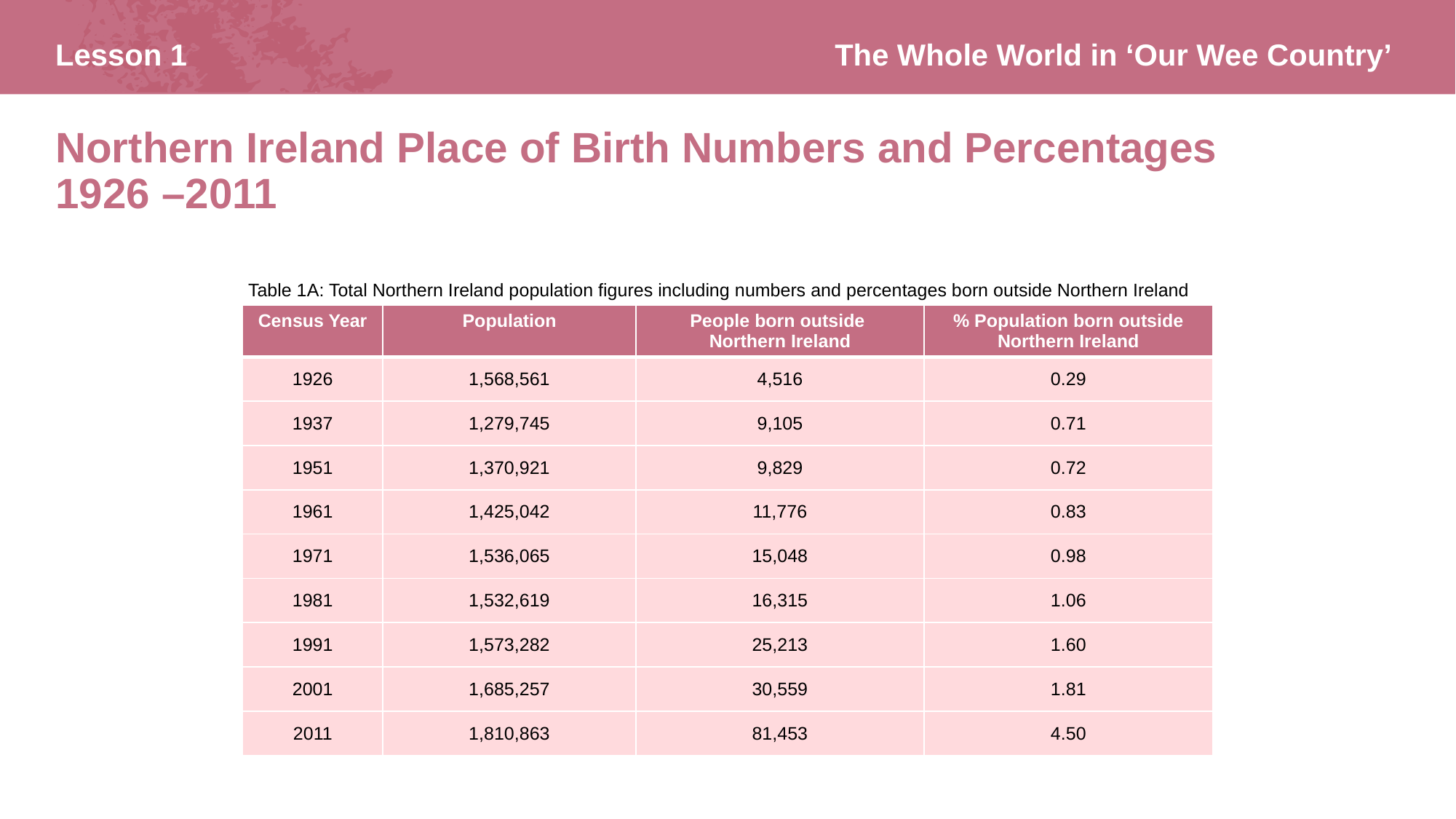

Northern Ireland Place of Birth Numbers and Percentages
1926 –2011
Table 1A: Total Northern Ireland population figures including numbers and percentages born outside Northern Ireland

| Census Year | Population | People born outside Northern Ireland | % Population born outside Northern Ireland |
| --- | --- | --- | --- |
| 1926 | 1,568,561 | 4,516 | 0.29 |
| 1937 | 1,279,745 | 9,105 | 0.71 |
| 1951 | 1,370,921 | 9,829 | 0.72 |
| 1961 | 1,425,042 | 11,776 | 0.83 |
| 1971 | 1,536,065 | 15,048 | 0.98 |
| 1981 | 1,532,619 | 16,315 | 1.06 |
| 1991 | 1,573,282 | 25,213 | 1.60 |
| 2001 | 1,685,257 | 30,559 | 1.81 |
| 2011 | 1,810,863 | 81,453 | 4.50 |